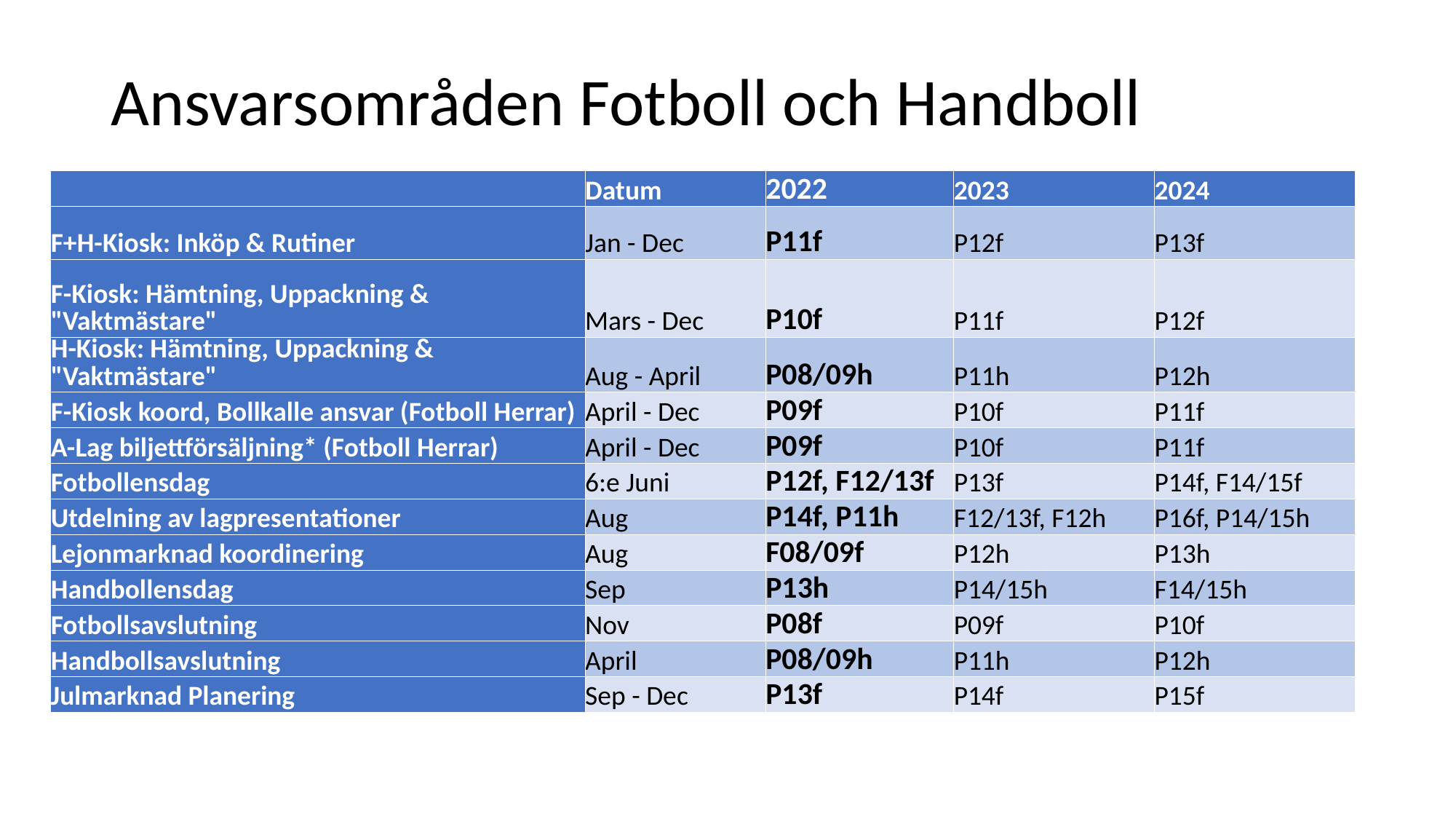

# Ansvarsområden Fotboll och Handboll
|  | Datum | 2022 | 2023 | 2024 |
| --- | --- | --- | --- | --- |
| F+H-Kiosk: Inköp & Rutiner | Jan - Dec | P11f | P12f | P13f |
| F-Kiosk: Hämtning, Uppackning & "Vaktmästare" | Mars - Dec | P10f | P11f | P12f |
| H-Kiosk: Hämtning, Uppackning & "Vaktmästare" | Aug - April | P08/09h | P11h | P12h |
| F-Kiosk koord, Bollkalle ansvar (Fotboll Herrar) | April - Dec | P09f | P10f | P11f |
| A-Lag biljettförsäljning\* (Fotboll Herrar) | April - Dec | P09f | P10f | P11f |
| Fotbollensdag | 6:e Juni | P12f, F12/13f | P13f | P14f, F14/15f |
| Utdelning av lagpresentationer | Aug | P14f, P11h | F12/13f, F12h | P16f, P14/15h |
| Lejonmarknad koordinering | Aug | F08/09f | P12h | P13h |
| Handbollensdag | Sep | P13h | P14/15h | F14/15h |
| Fotbollsavslutning | Nov | P08f | P09f | P10f |
| Handbollsavslutning | April | P08/09h | P11h | P12h |
| Julmarknad Planering | Sep - Dec | P13f | P14f | P15f |
|  |  |  |  |  |